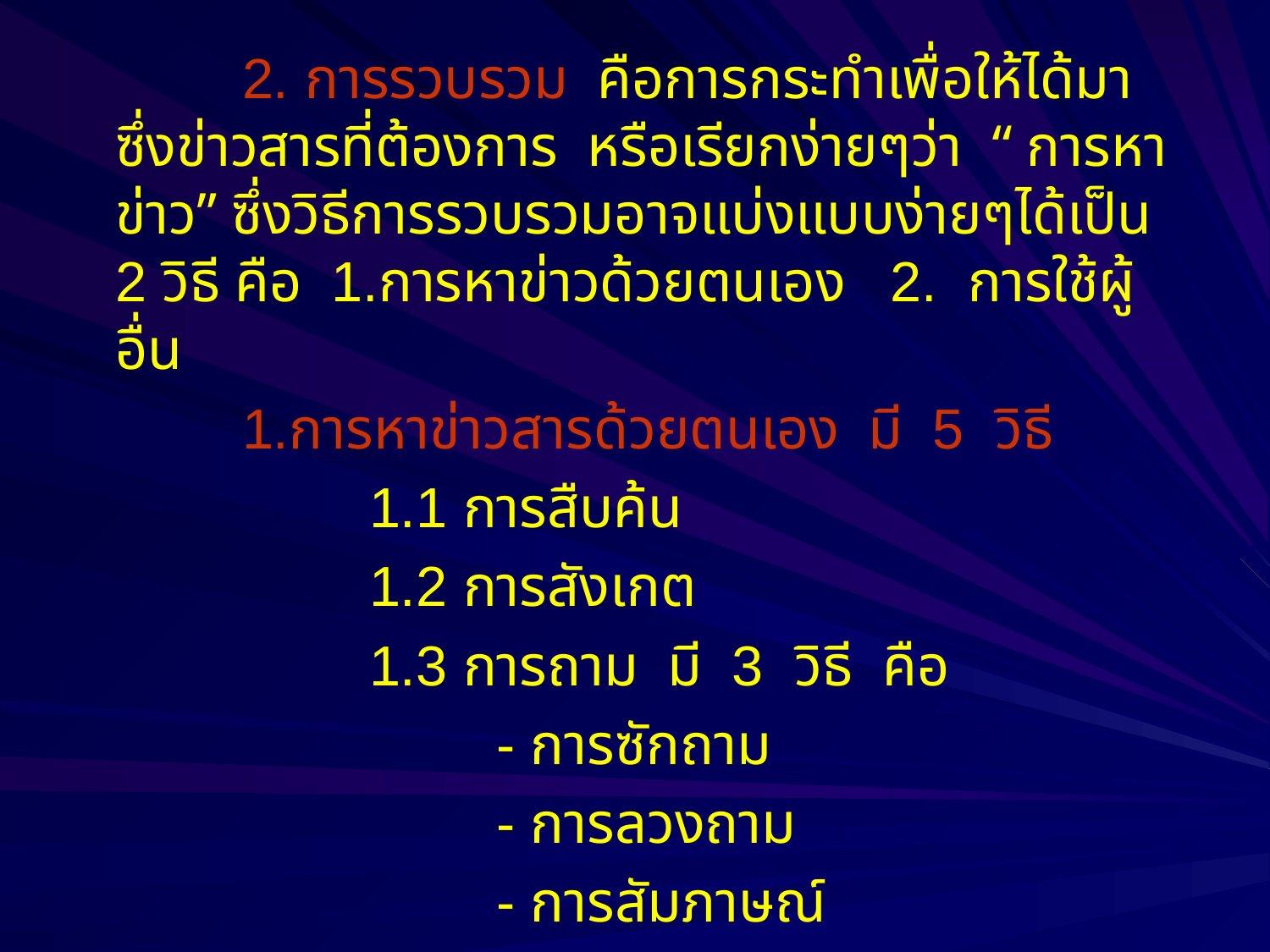

2. การรวบรวม  คือการกระทำเพื่อให้ได้มาซึ่งข่าวสารที่ต้องการ  หรือเรียกง่ายๆว่า  “ การหาข่าว” ซึ่งวิธีการรวบรวมอาจแบ่งแบบง่ายๆได้เป็น  2 วิธี คือ  1.การหาข่าวด้วยตนเอง   2.  การใช้ผู้อื่น
		1.การหาข่าวสารด้วยตนเอง  มี  5  วิธี
			1.1 การสืบค้น
			1.2 การสังเกต
			1.3 การถาม  มี  3  วิธี  คือ
				- การซักถาม
				- การลวงถาม
				- การสัมภาษณ์